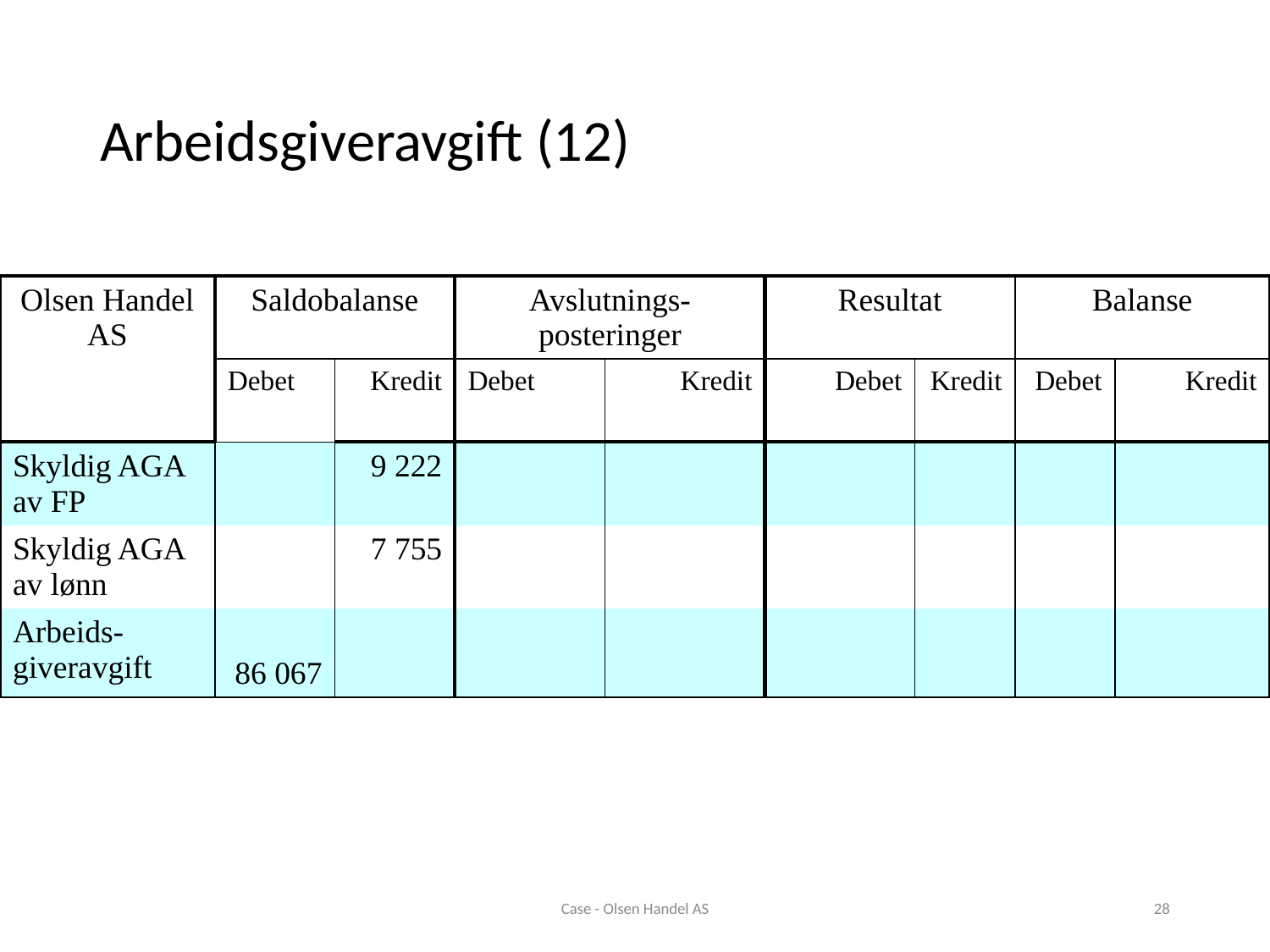

# Arbeidsgiveravgift (12)
| Olsen Handel AS | Saldobalanse |  | Avslutnings-posteringer |  | Resultat |  | Balanse |  |
| --- | --- | --- | --- | --- | --- | --- | --- | --- |
|  | Debet | Kredit | Debet | Kredit | Debet | Kredit | Debet | Kredit |
| Skyldig AGA av FP |  | 9 222 |  |  |  |  |  |  |
| Skyldig AGA av lønn |  | 7 755 |  |  |  |  |  |  |
| Arbeids-giveravgift | 86 067 |  |  |  |  |  |  |  |
Case - Olsen Handel AS
28